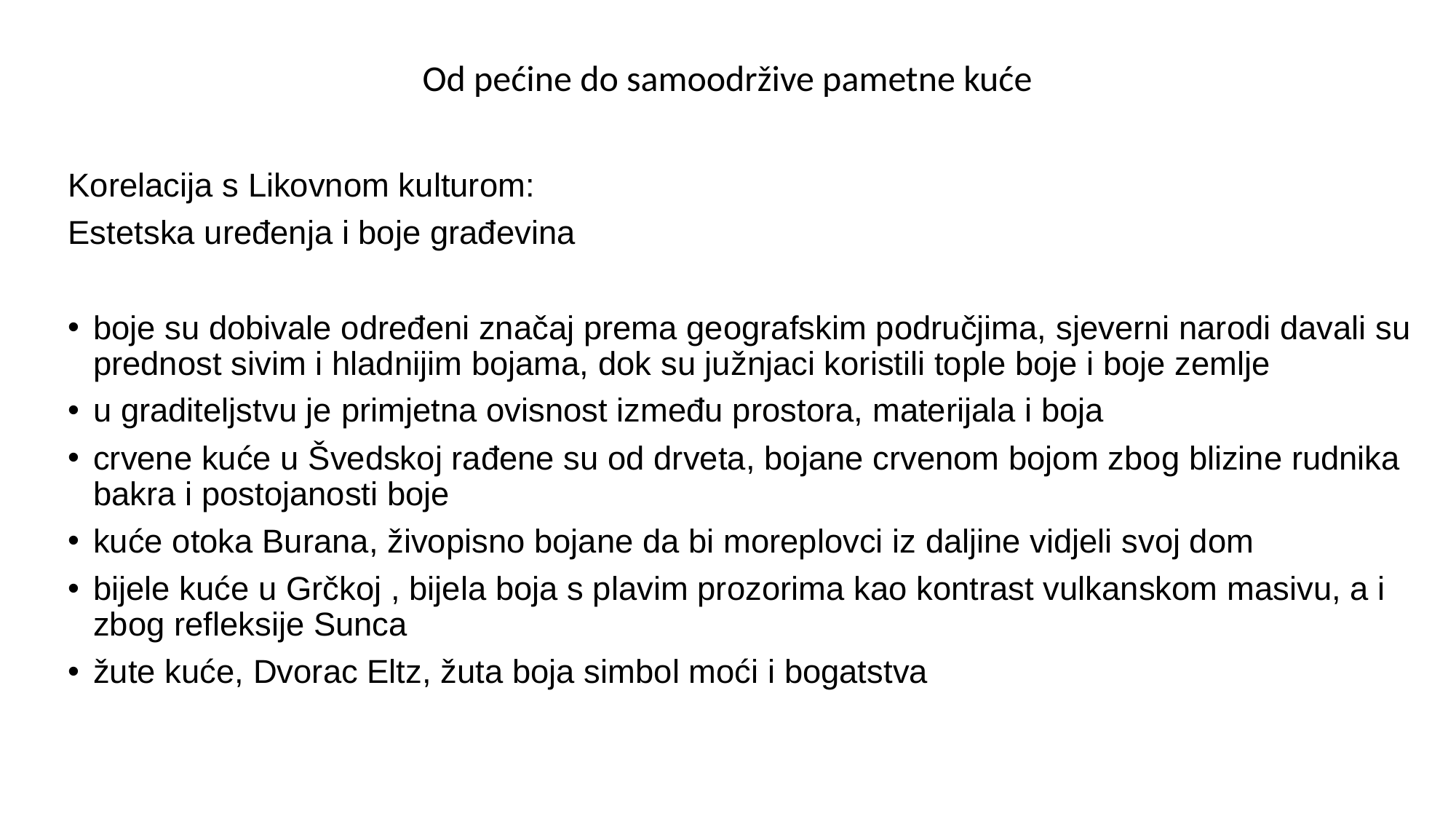

# Od pećine do samoodržive pametne kuće
Korelacija s Likovnom kulturom:
Estetska uređenja i boje građevina

boje su dobivale određeni značaj prema geografskim područjima, sjeverni narodi davali su prednost sivim i hladnijim bojama, dok su južnjaci koristili tople boje i boje zemlje
u graditeljstvu je primjetna ovisnost između prostora, materijala i boja
crvene kuće u Švedskoj rađene su od drveta, bojane crvenom bojom zbog blizine rudnika bakra i postojanosti boje
kuće otoka Burana, živopisno bojane da bi moreplovci iz daljine vidjeli svoj dom
bijele kuće u Grčkoj , bijela boja s plavim prozorima kao kontrast vulkanskom masivu, a i zbog refleksije Sunca
žute kuće, Dvorac Eltz, žuta boja simbol moći i bogatstva